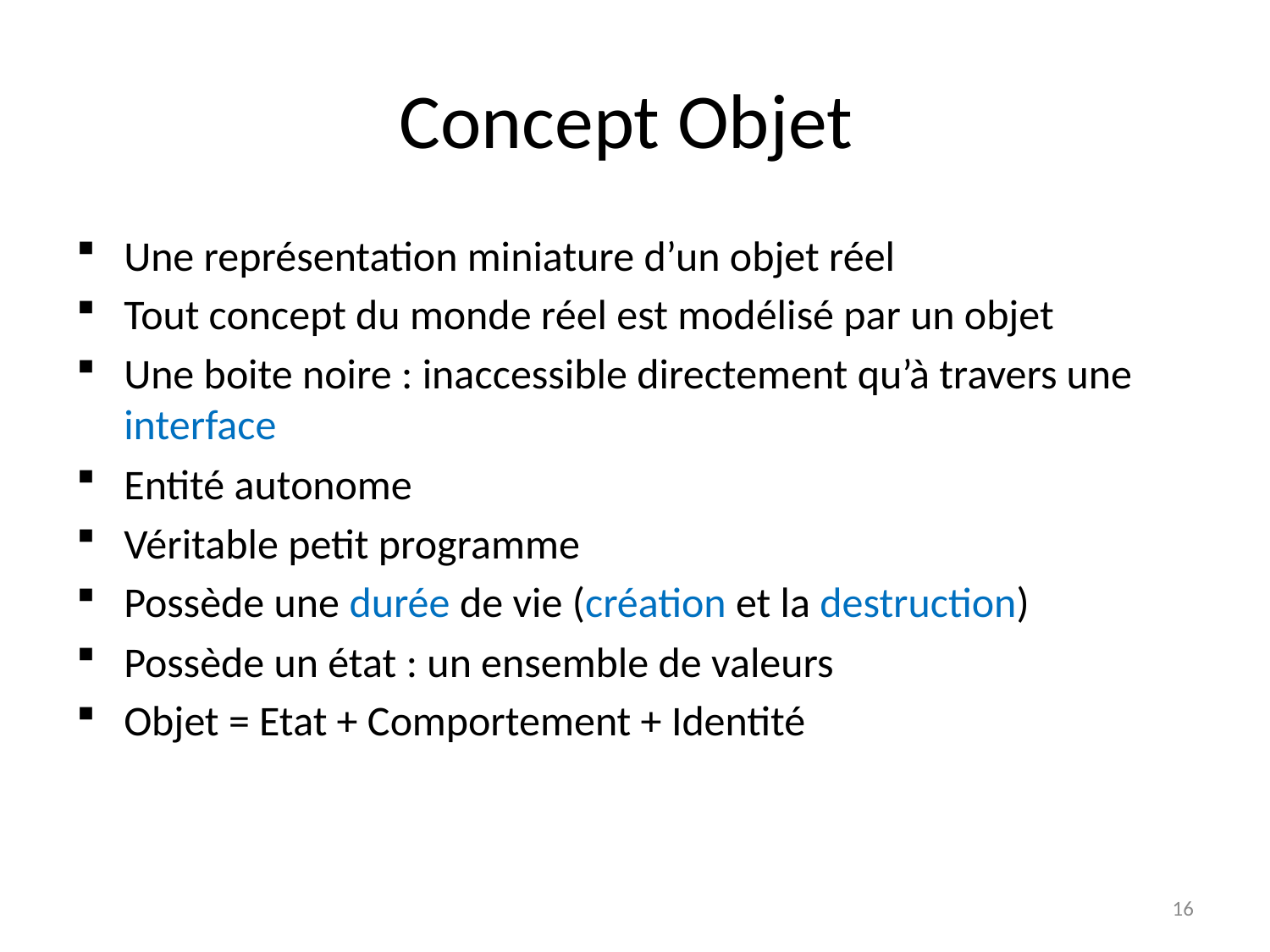

# Concept Objet
Une représentation miniature d’un objet réel
Tout concept du monde réel est modélisé par un objet
Une boite noire : inaccessible directement qu’à travers une interface
Entité autonome
Véritable petit programme
Possède une durée de vie (création et la destruction)
Possède un état : un ensemble de valeurs
Objet = Etat + Comportement + Identité
16